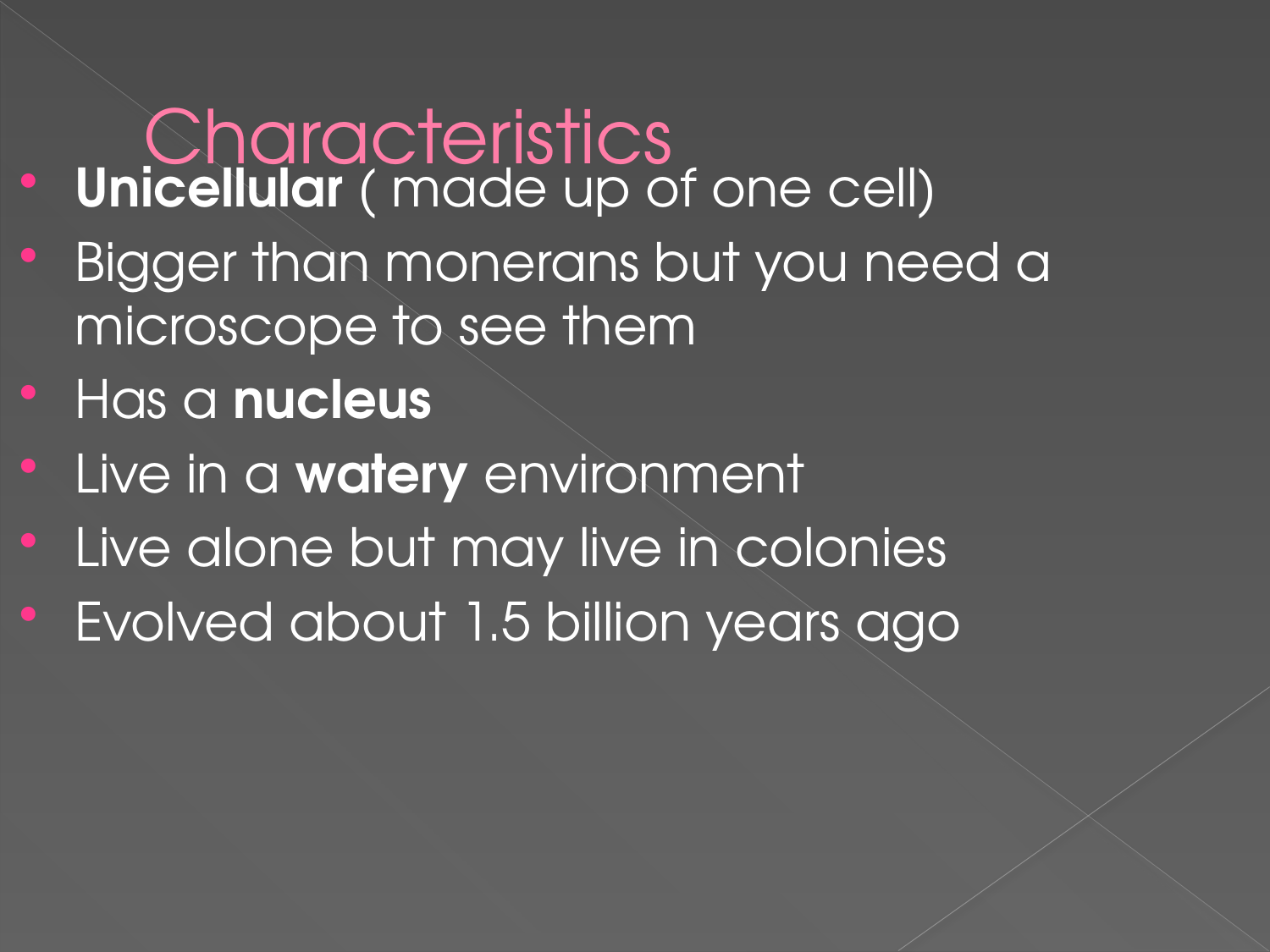

# Characteristics
Unicellular ( made up of one cell)
Bigger than monerans but you need a microscope to see them
Has a nucleus
Live in a watery environment
Live alone but may live in colonies
Evolved about 1.5 billion years ago